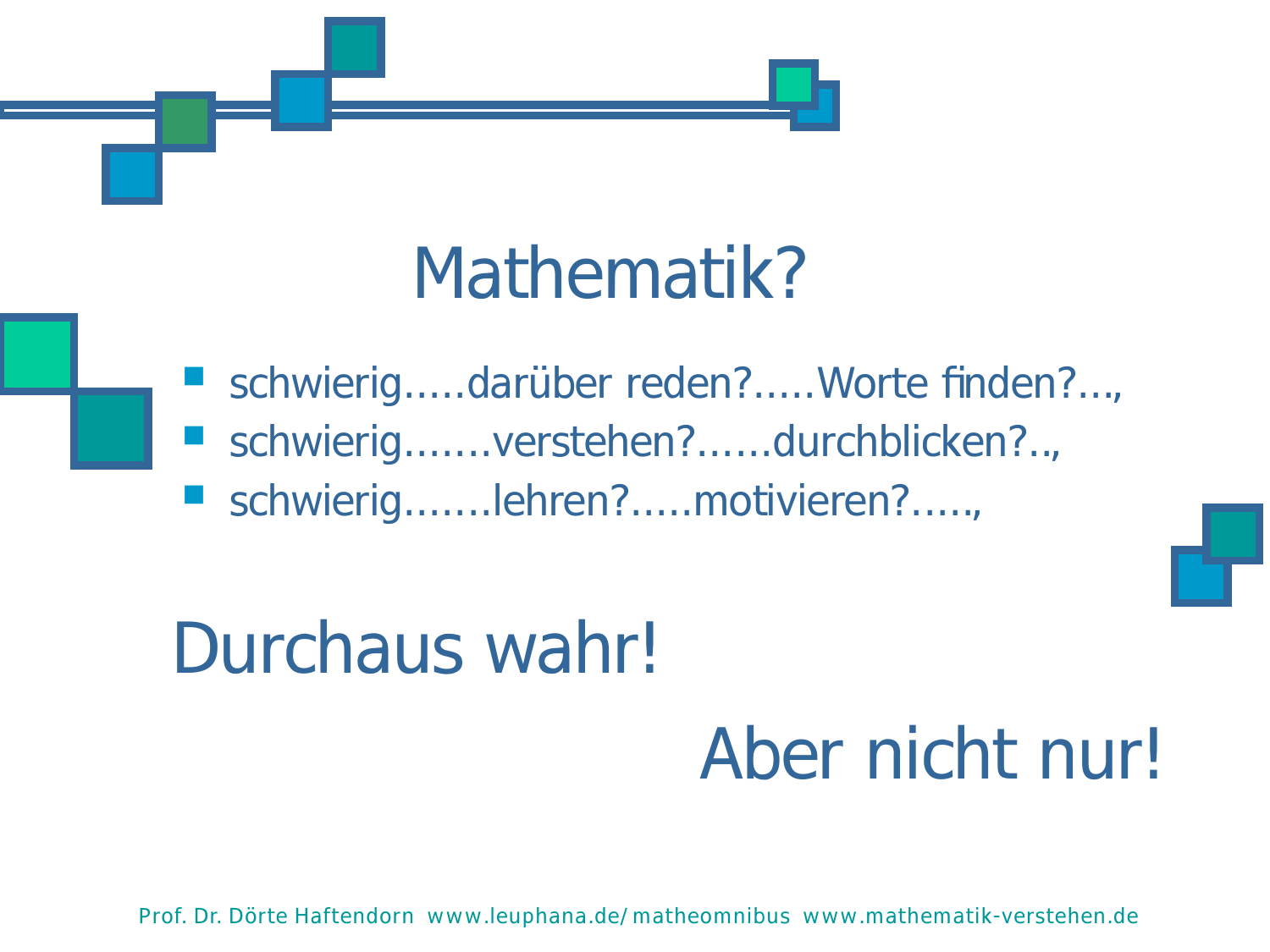

# Mathematik?
schwierig.....darüber reden?.....Worte finden?...,
schwierig.......verstehen?......durchblicken?..,
schwierig.......lehren?.....motivieren?.....,
 Durchaus wahr!
Aber nicht nur!
Prof. Dr. Dörte Haftendorn  www.leuphana.de/matheomnibus  www.mathematik-verstehen.de